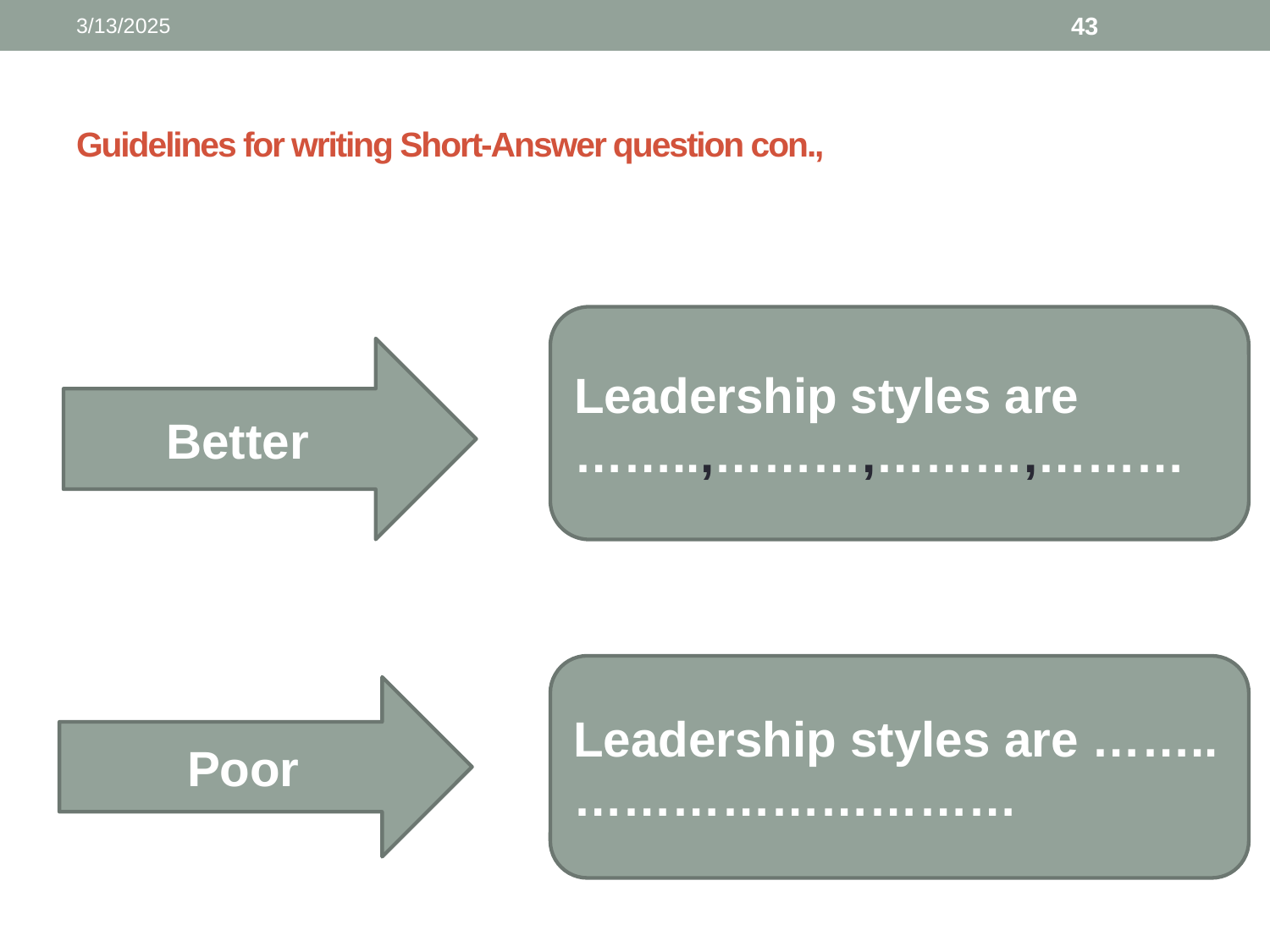

3/13/2025
43
# Guidelines for writing Short-Answer question con.,

Leadership styles are ……..,………,………,………
Better
Leadership styles are ……..………………………
Poor